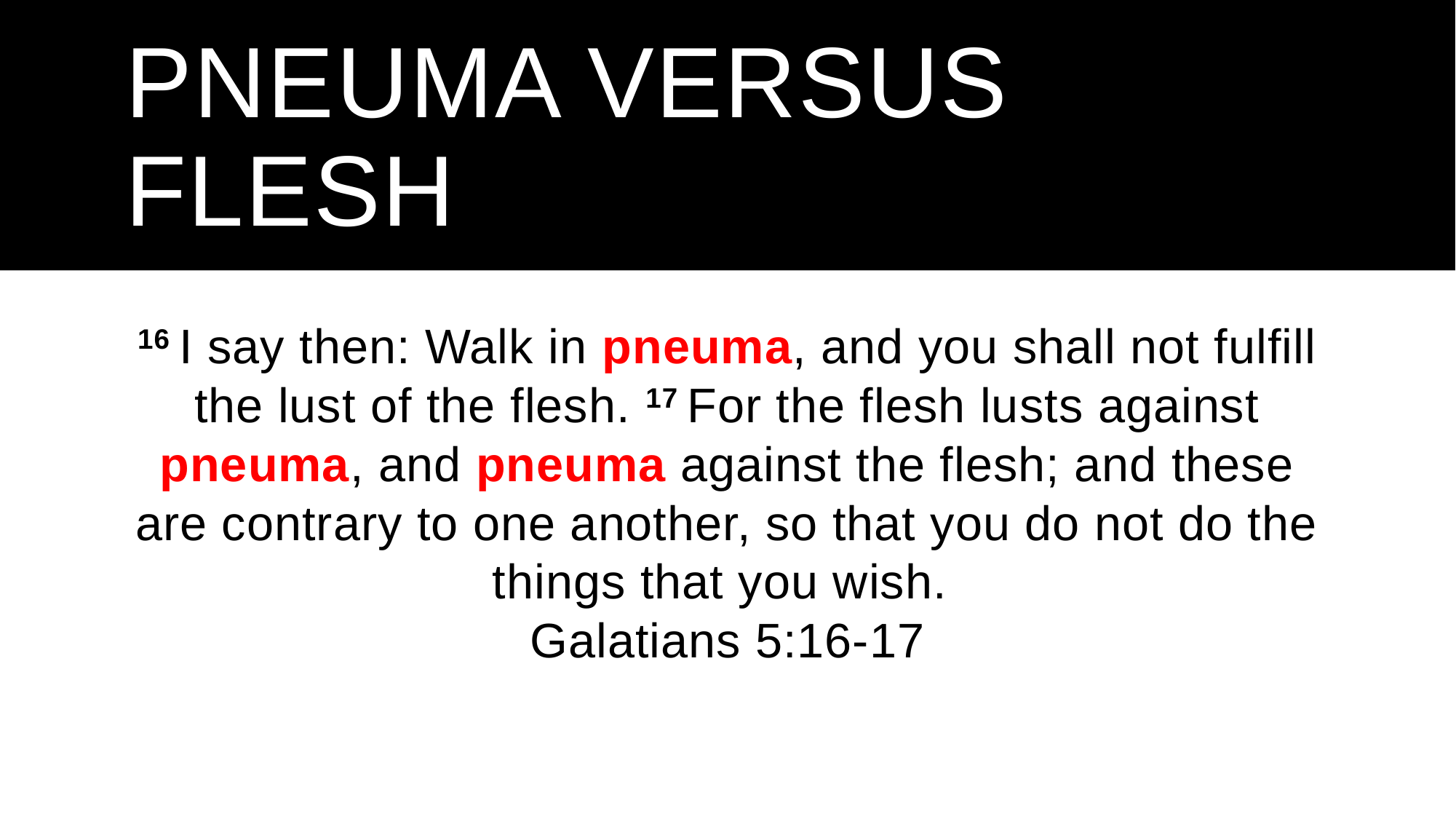

# Pneuma versus flesh
16 I say then: Walk in pneuma, and you shall not fulfill the lust of the flesh. 17 For the flesh lusts against pneuma, and pneuma against the flesh; and these are contrary to one another, so that you do not do the things that you wish. 
Galatians 5:16-17